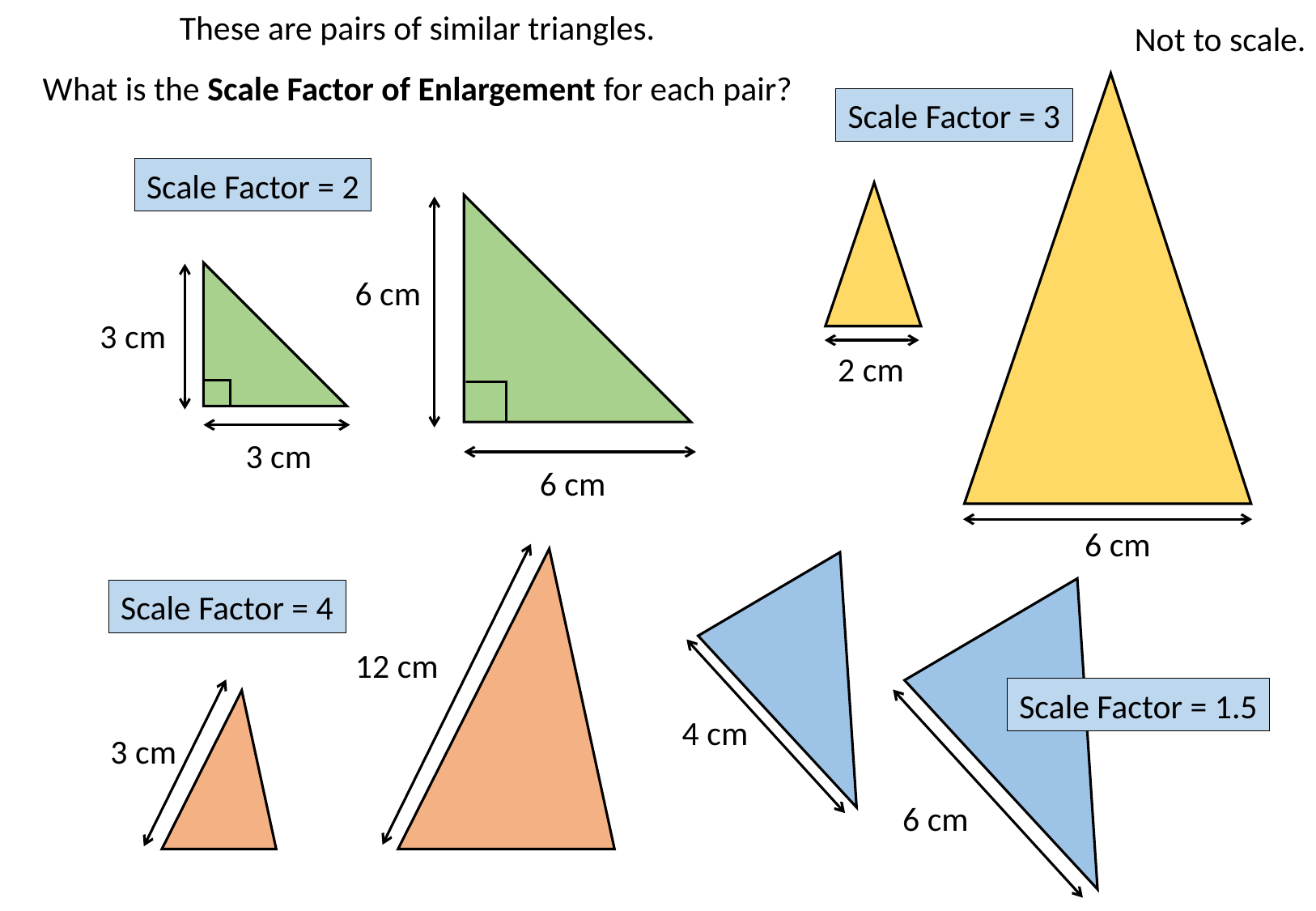

These are pairs of similar triangles.

What is the Scale Factor of Enlargement for each pair?
Not to scale.

Scale Factor = 3
Scale Factor = 2

6 cm
3 cm
2 cm

3 cm
6 cm
6 cm

Scale Factor = 4

12 cm
Scale Factor = 1.5

4 cm
3 cm
6 cm